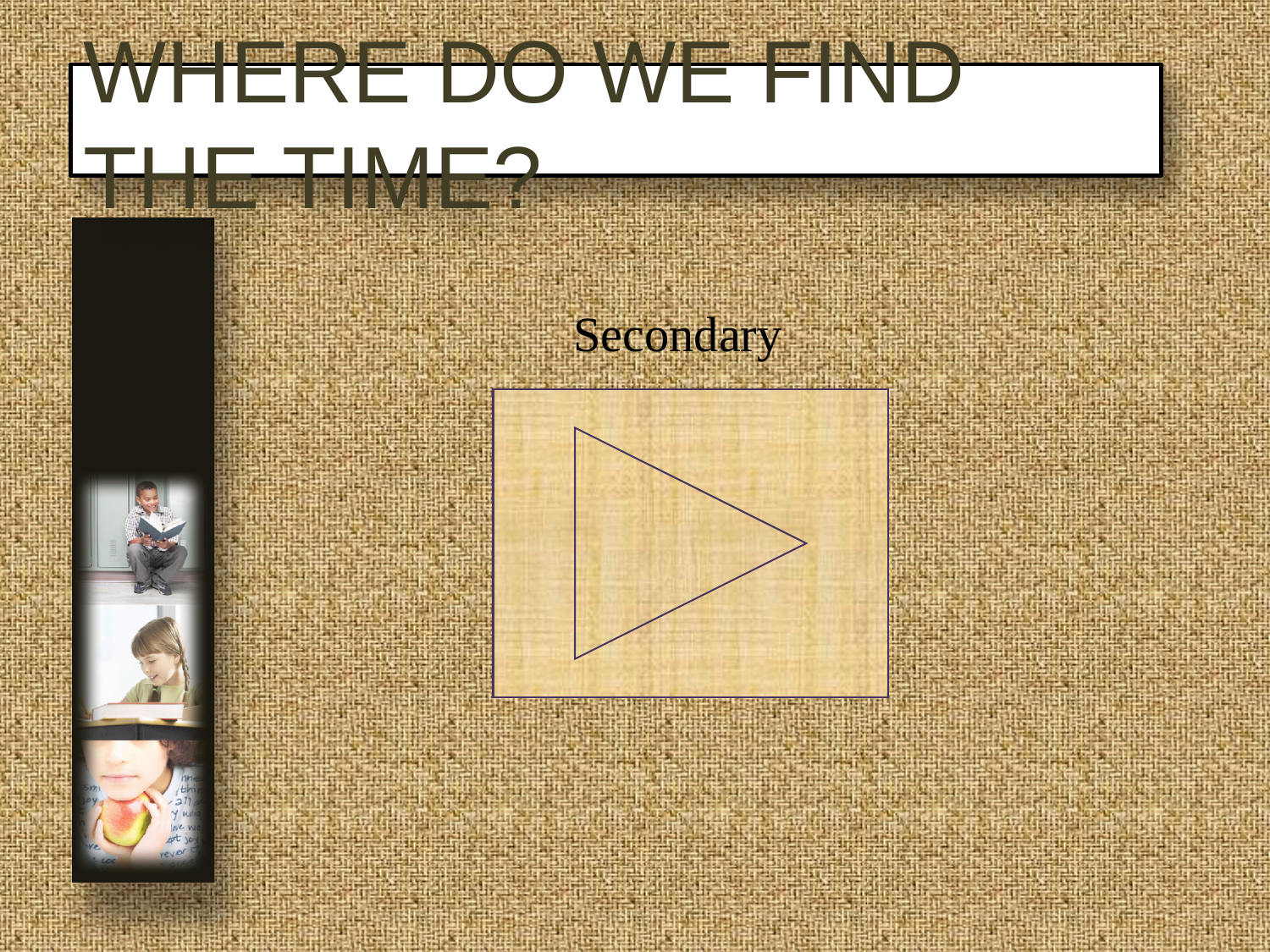

# Where do we find the time?

Secondary